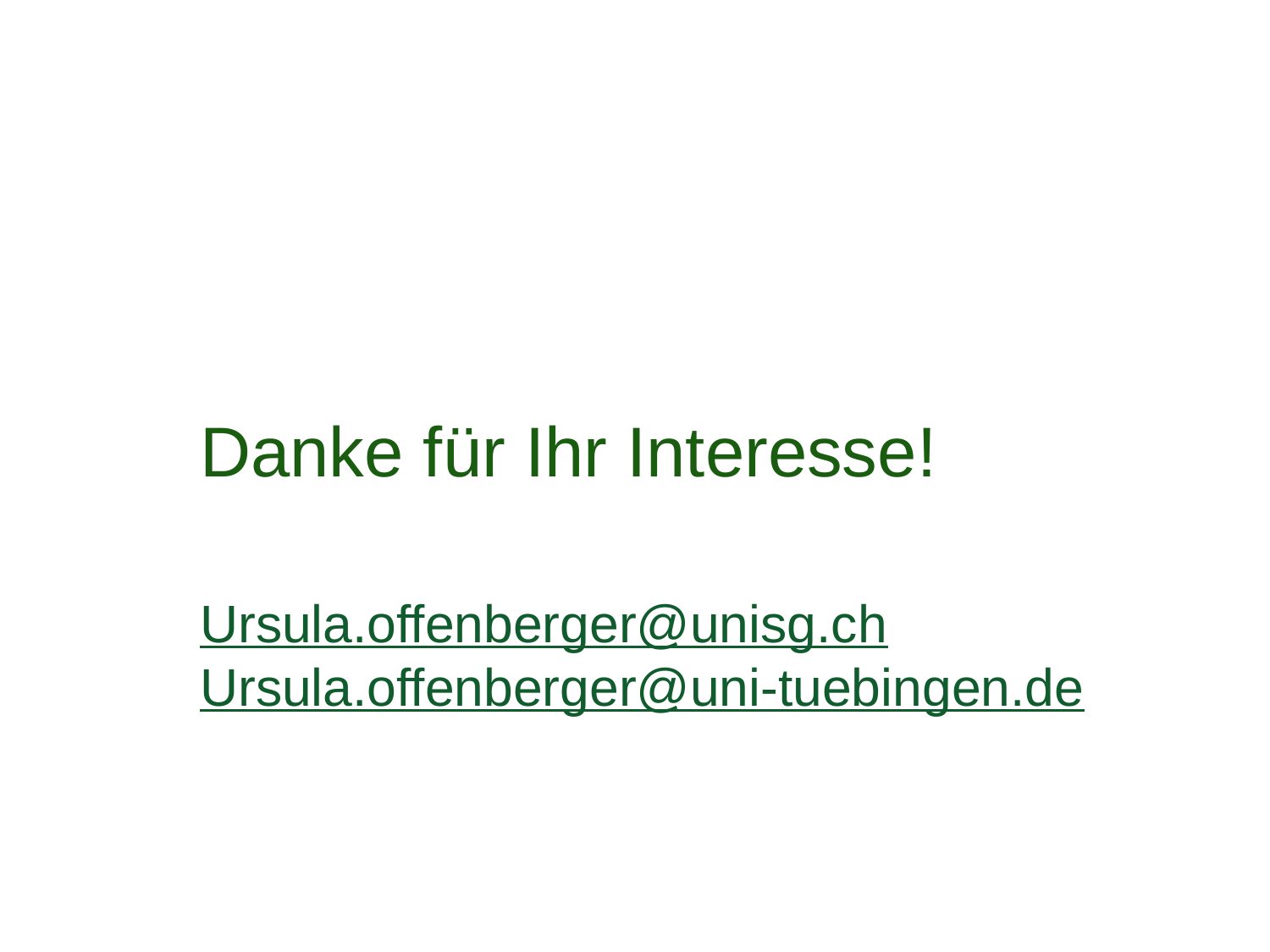

# Danke für Ihr Interesse!
Ursula.offenberger@unisg.ch
Ursula.offenberger@uni-tuebingen.de